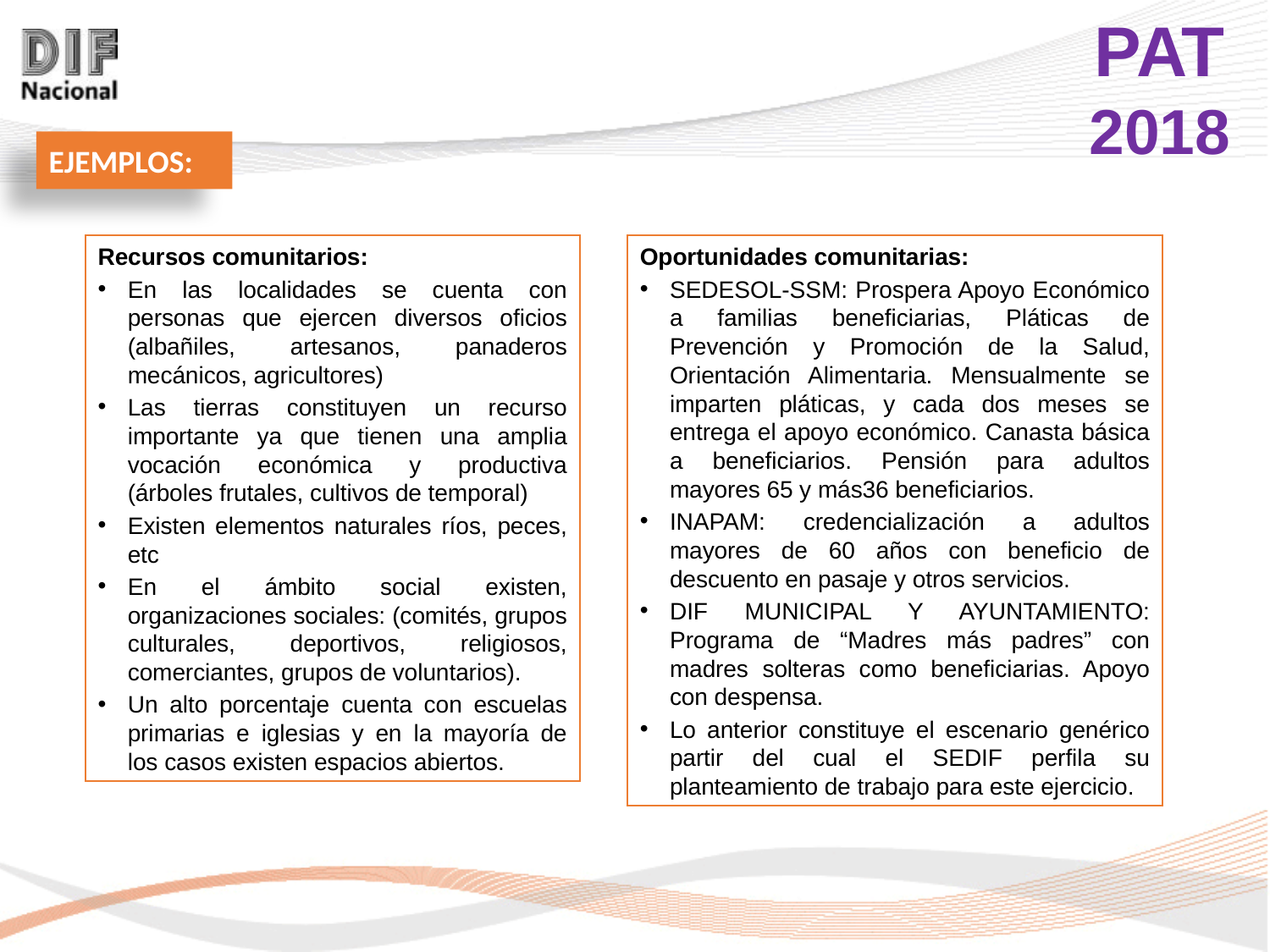

EJEMPLOS:
Recursos comunitarios:
En las localidades se cuenta con personas que ejercen diversos oficios (albañiles, artesanos, panaderos mecánicos, agricultores)
Las tierras constituyen un recurso importante ya que tienen una amplia vocación económica y productiva (árboles frutales, cultivos de temporal)
Existen elementos naturales ríos, peces, etc
En el ámbito social existen, organizaciones sociales: (comités, grupos culturales, deportivos, religiosos, comerciantes, grupos de voluntarios).
Un alto porcentaje cuenta con escuelas primarias e iglesias y en la mayoría de los casos existen espacios abiertos.
Oportunidades comunitarias:
SEDESOL-SSM: Prospera Apoyo Económico a familias beneficiarias, Pláticas de Prevención y Promoción de la Salud, Orientación Alimentaria. Mensualmente se imparten pláticas, y cada dos meses se entrega el apoyo económico. Canasta básica a beneficiarios. Pensión para adultos mayores 65 y más36 beneficiarios.
INAPAM: credencialización a adultos mayores de 60 años con beneficio de descuento en pasaje y otros servicios.
DIF MUNICIPAL Y AYUNTAMIENTO: Programa de “Madres más padres” con madres solteras como beneficiarias. Apoyo con despensa.
Lo anterior constituye el escenario genérico partir del cual el SEDIF perfila su planteamiento de trabajo para este ejercicio.